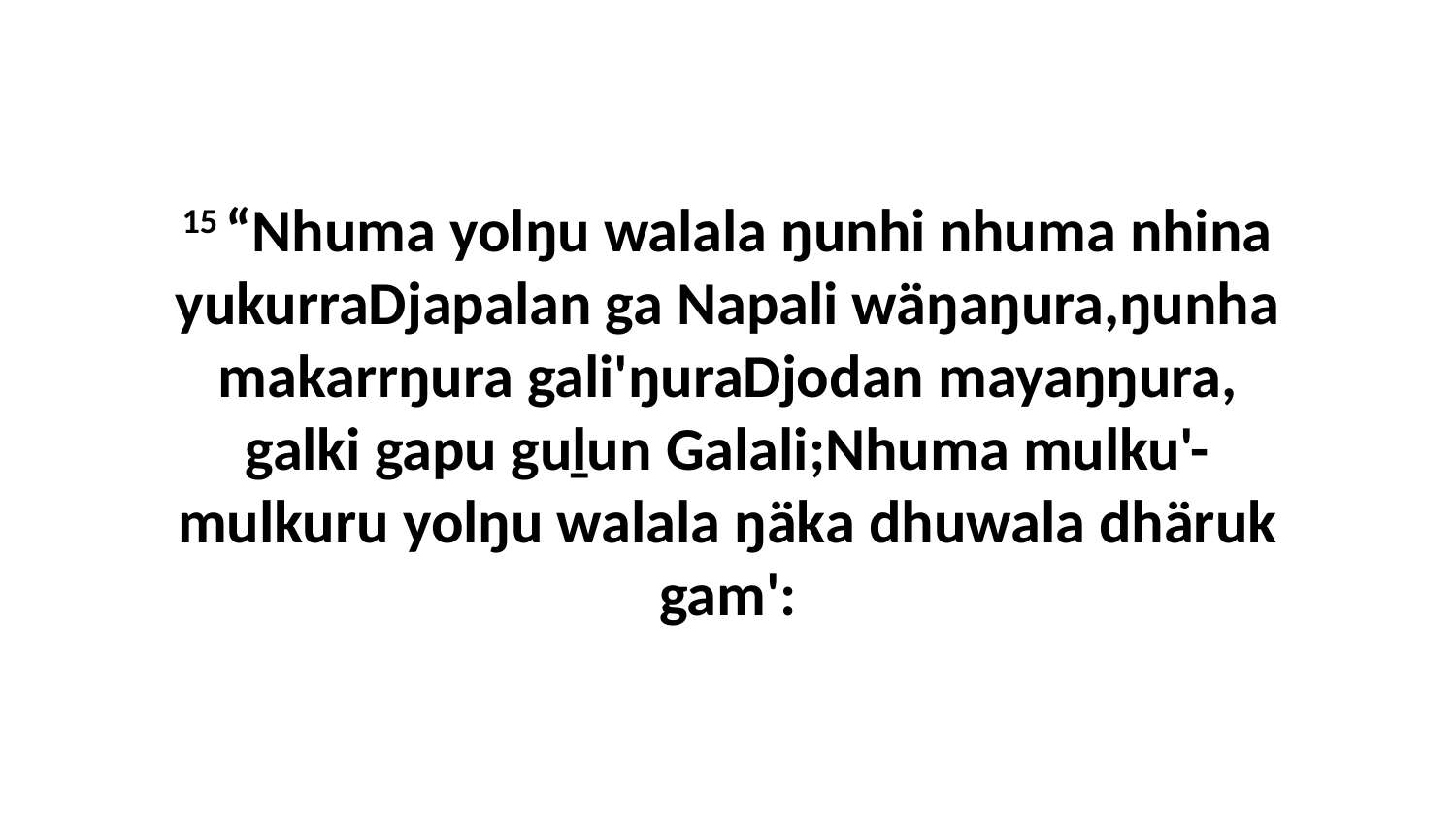

15 “Nhuma yolŋu walala ŋunhi nhuma nhina yukurraDjapalan ga Napali wäŋaŋura,ŋunha makarrŋura gali'ŋuraDjodan mayaŋŋura, galki gapu guḻun Galali;Nhuma mulku'-mulkuru yolŋu walala ŋäka dhuwala dhäruk gam':